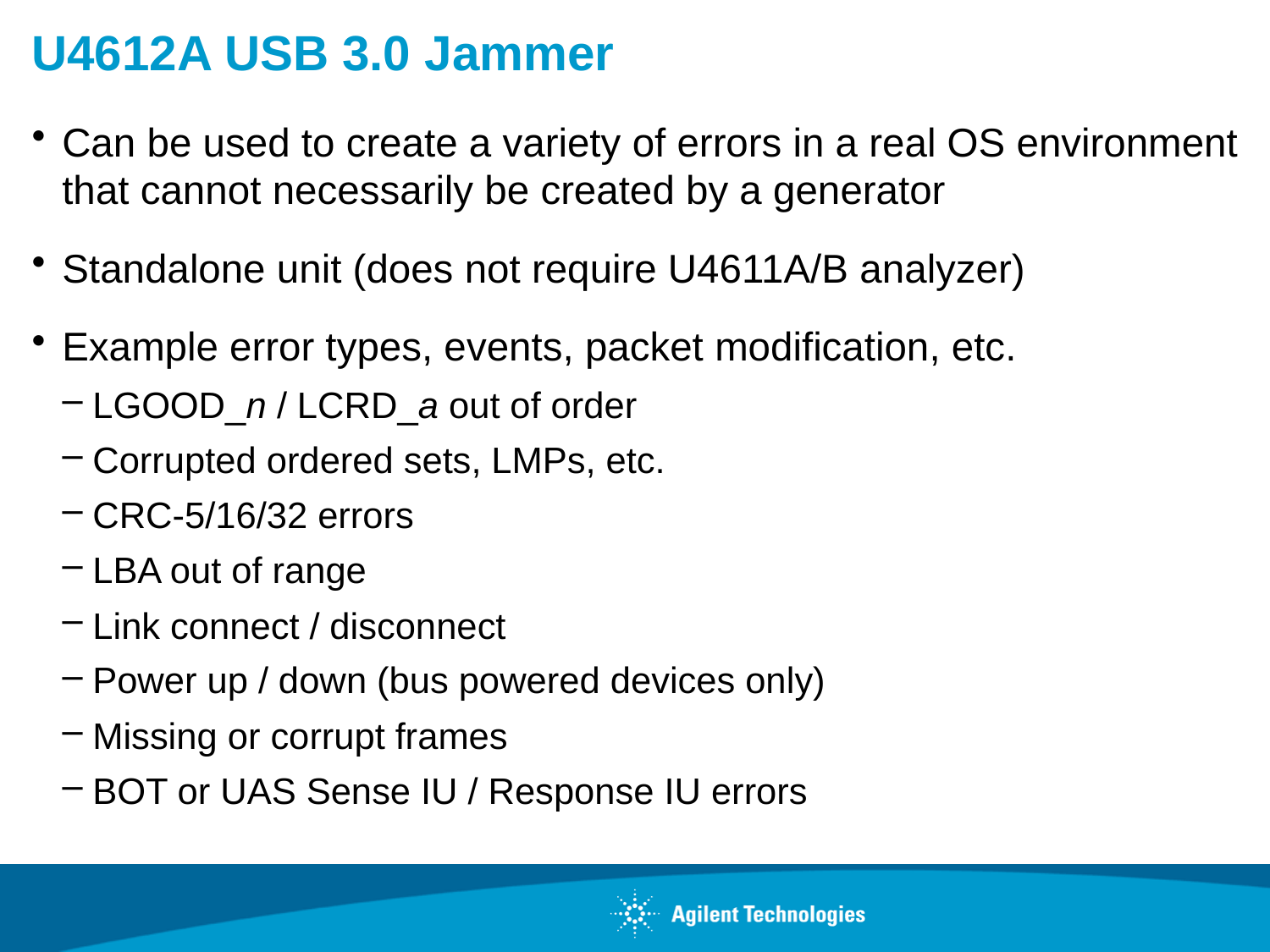

# U4612A USB 3.0 Jammer
Can be used to create a variety of errors in a real OS environment that cannot necessarily be created by a generator
Standalone unit (does not require U4611A/B analyzer)
Example error types, events, packet modification, etc.
LGOOD_n / LCRD_a out of order
Corrupted ordered sets, LMPs, etc.
CRC-5/16/32 errors
LBA out of range
Link connect / disconnect
Power up / down (bus powered devices only)
Missing or corrupt frames
BOT or UAS Sense IU / Response IU errors